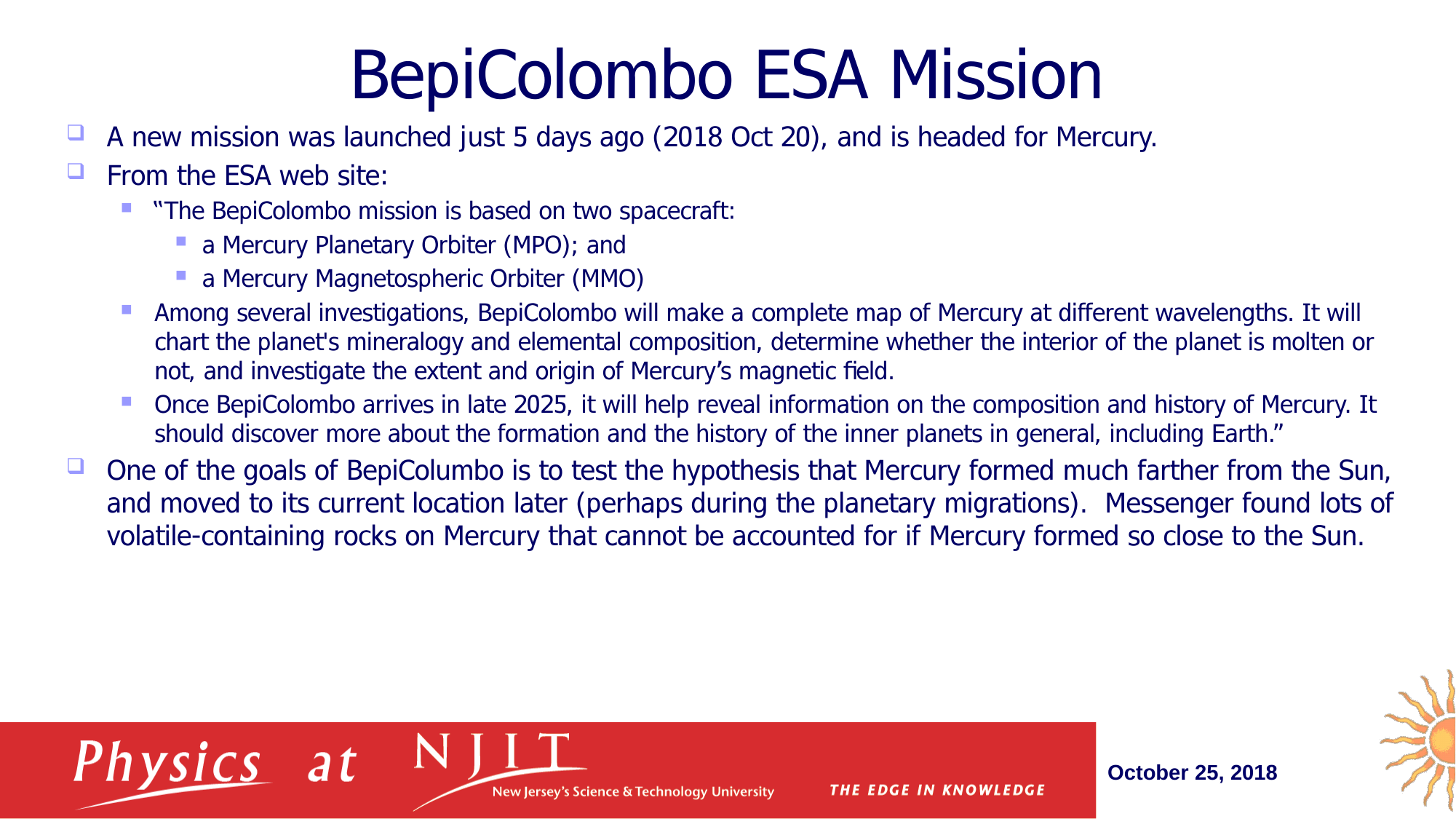

# BepiColombo ESA Mission
A new mission was launched just 5 days ago (2018 Oct 20), and is headed for Mercury.
From the ESA web site:
“The BepiColombo mission is based on two spacecraft:
a Mercury Planetary Orbiter (MPO); and
a Mercury Magnetospheric Orbiter (MMO)
Among several investigations, BepiColombo will make a complete map of Mercury at different wavelengths. It will chart the planet's mineralogy and elemental composition, determine whether the interior of the planet is molten or not, and investigate the extent and origin of Mercury’s magnetic field.
Once BepiColombo arrives in late 2025, it will help reveal information on the composition and history of Mercury. It should discover more about the formation and the history of the inner planets in general, including Earth.”
One of the goals of BepiColumbo is to test the hypothesis that Mercury formed much farther from the Sun, and moved to its current location later (perhaps during the planetary migrations).  Messenger found lots of volatile-containing rocks on Mercury that cannot be accounted for if Mercury formed so close to the Sun.
October 25, 2018